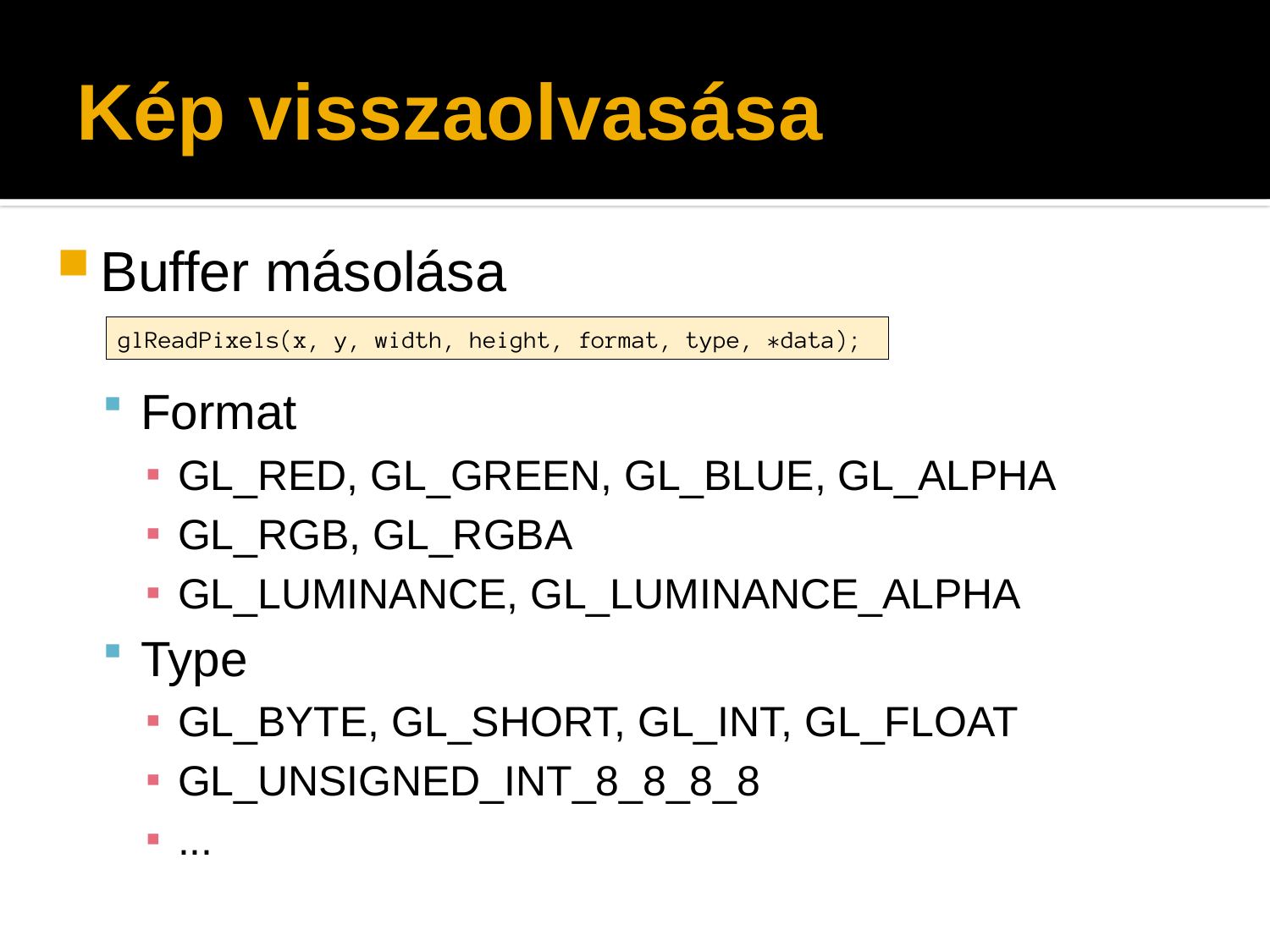

# Kép visszaolvasása
Buffer másolása

Format
GL_RED, GL_GREEN, GL_BLUE, GL_ALPHA
GL_RGB, GL_RGBA
GL_LUMINANCE, GL_LUMINANCE_ALPHA
Type
GL_BYTE, GL_SHORT, GL_INT, GL_FLOAT
GL_UNSIGNED_INT_8_8_8_8
...
glReadPixels(x, y, width, height, format, type, *data);